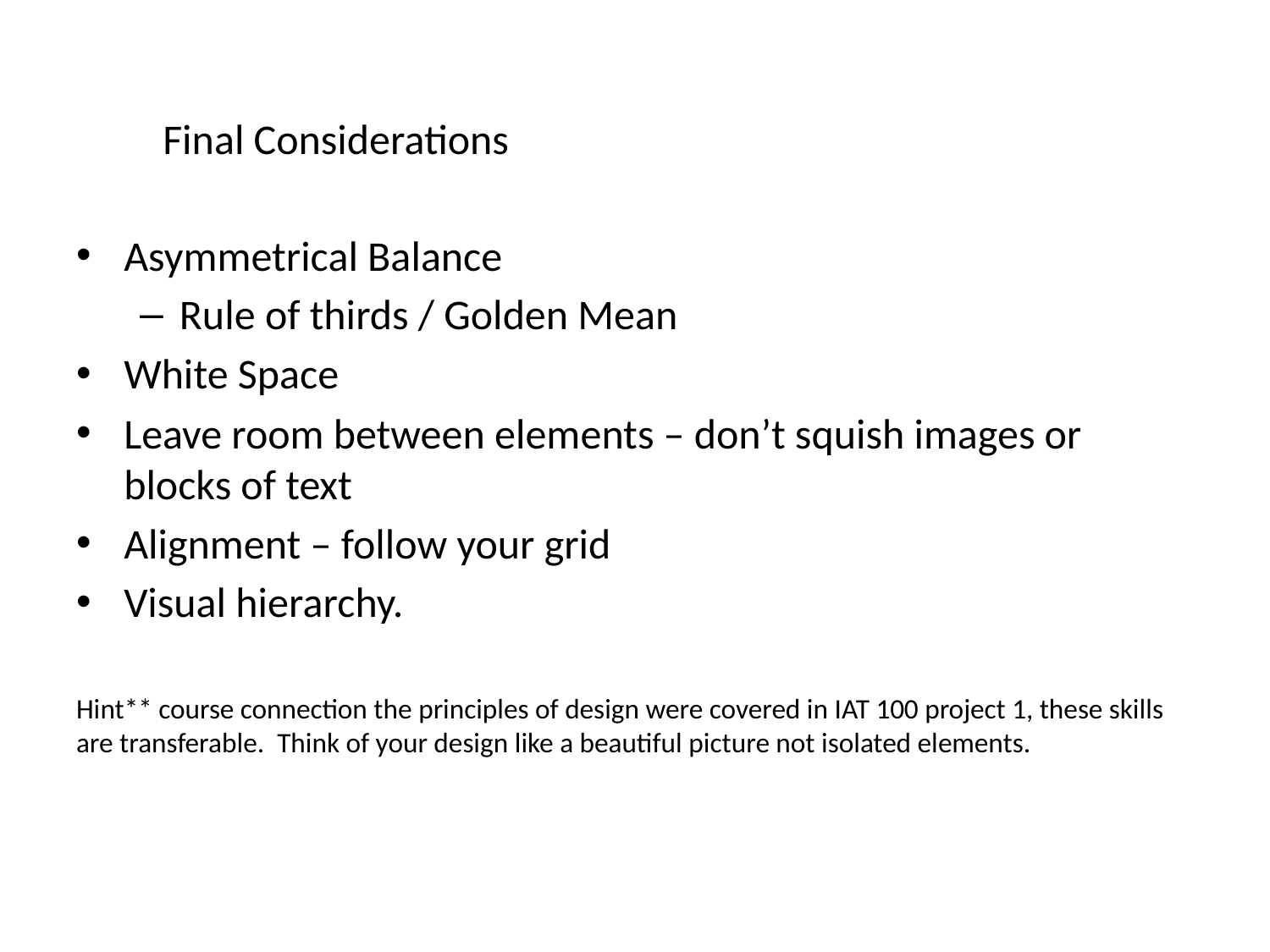

Final Considerations
Asymmetrical Balance
Rule of thirds / Golden Mean
White Space
Leave room between elements – don’t squish images or blocks of text
Alignment – follow your grid
Visual hierarchy.

Hint** course connection the principles of design were covered in IAT 100 project 1, these skills are transferable.  Think of your design like a beautiful picture not isolated elements.